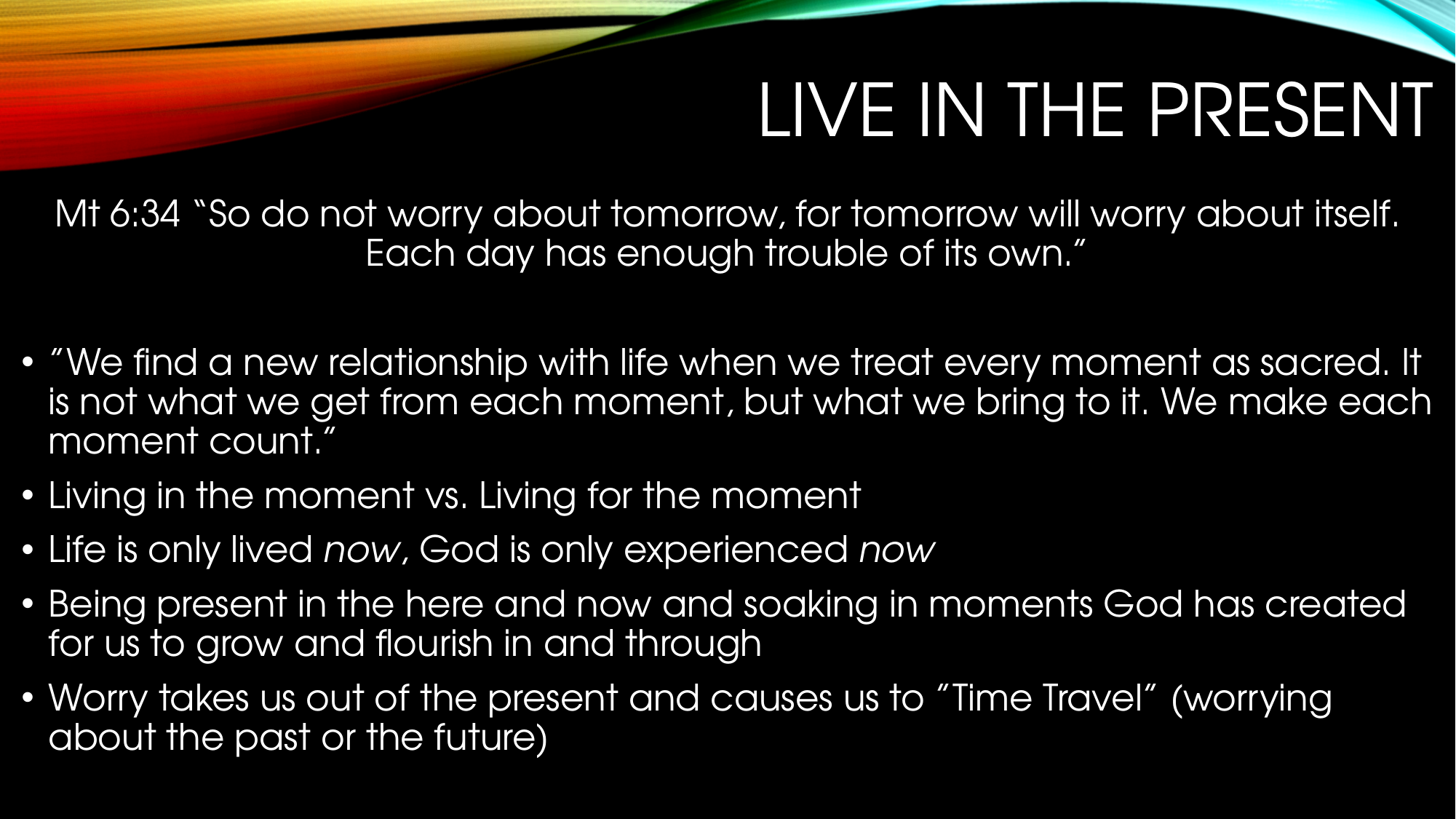

# Live in the Present
Mt 6:34 “So do not worry about tomorrow, for tomorrow will worry about itself. Each day has enough trouble of its own.”

”We find a new relationship with life when we treat every moment as sacred. It is not what we get from each moment, but what we bring to it. We make each moment count.”
Living in the moment vs. Living for the moment
Life is only lived now, God is only experienced now
Being present in the here and now and soaking in moments God has created for us to grow and flourish in and through
Worry takes us out of the present and causes us to ”Time Travel” (worrying about the past or the future)